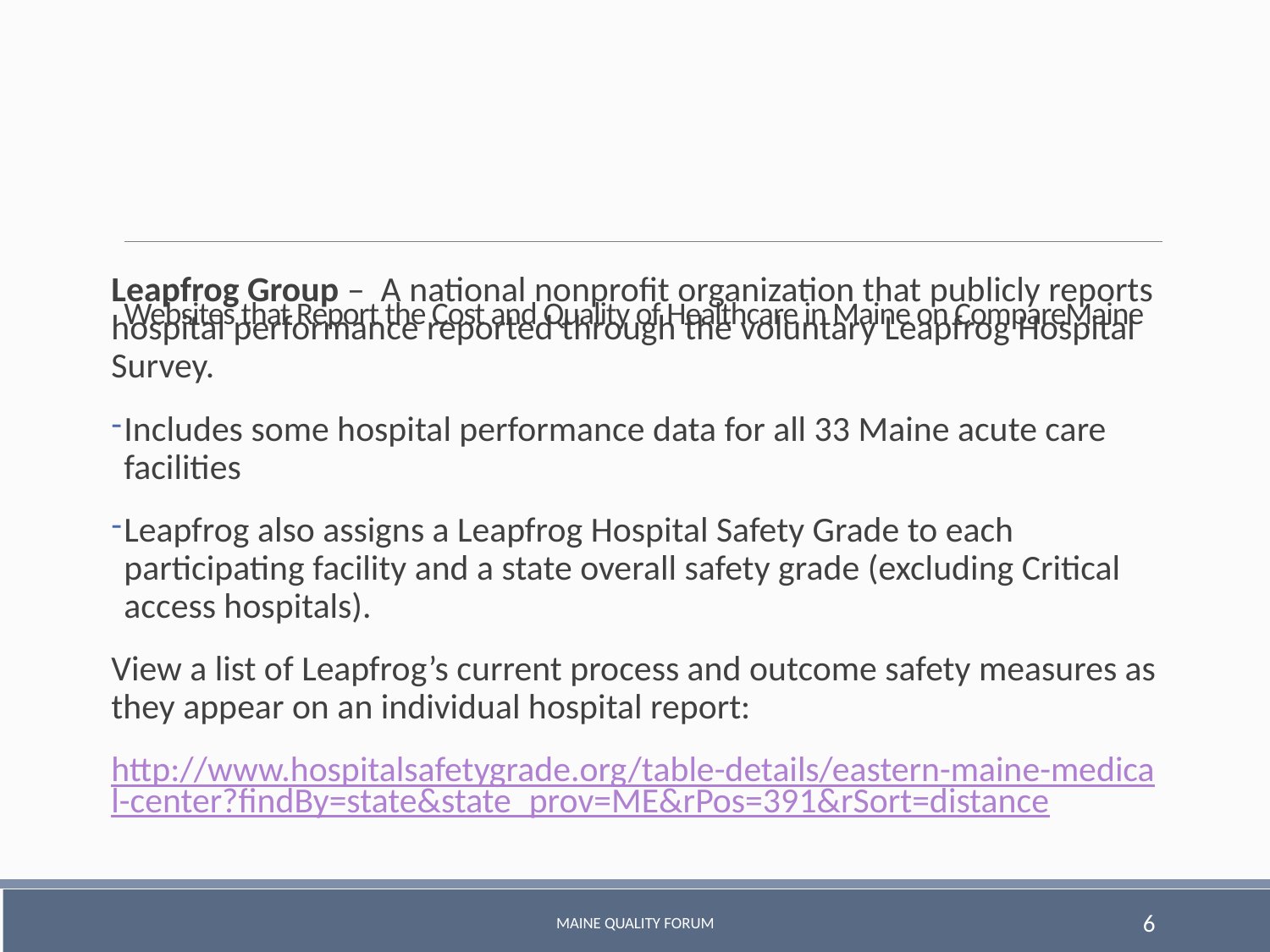

# Websites that Report the Cost and Quality of Healthcare in Maine on CompareMaine
Leapfrog Group –  A national nonprofit organization that publicly reports hospital performance reported through the voluntary Leapfrog Hospital Survey.
Includes some hospital performance data for all 33 Maine acute care facilities
Leapfrog also assigns a Leapfrog Hospital Safety Grade to each participating facility and a state overall safety grade (excluding Critical access hospitals).
View a list of Leapfrog’s current process and outcome safety measures as they appear on an individual hospital report:
http://www.hospitalsafetygrade.org/table-details/eastern-maine-medical-center?findBy=state&state_prov=ME&rPos=391&rSort=distance

Maine Quality Forum
6